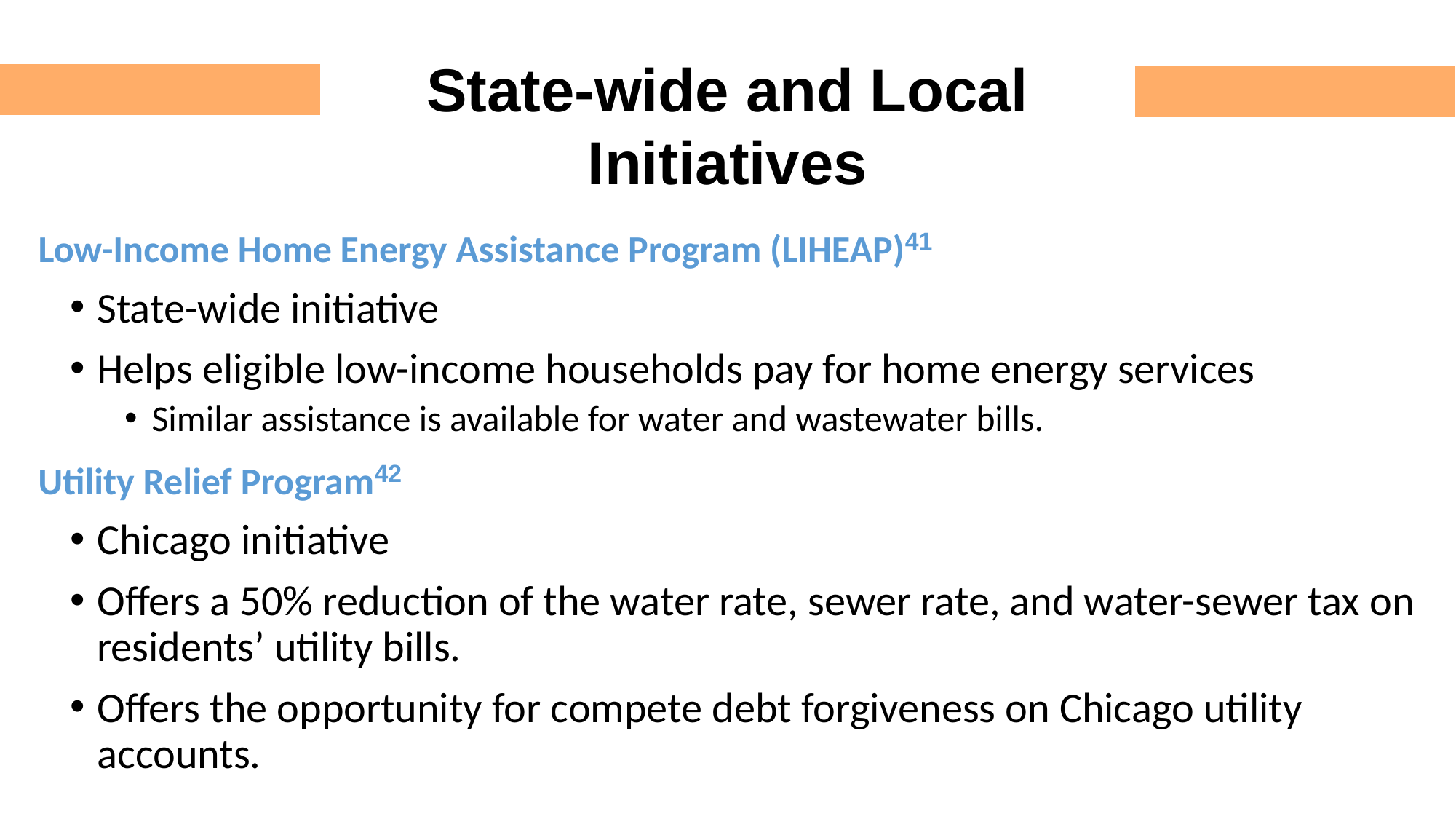

State-wide and Local Initiatives

Low-Income Home Energy Assistance Program (LIHEAP)41

State-wide initiative
Helps eligible low-income households pay for home energy services
Similar assistance is available for water and wastewater bills.

Utility Relief Program42
Chicago initiative
Offers a 50% reduction of the water rate, sewer rate, and water-sewer tax on residents’ utility bills.
Offers the opportunity for compete debt forgiveness on Chicago utility accounts.